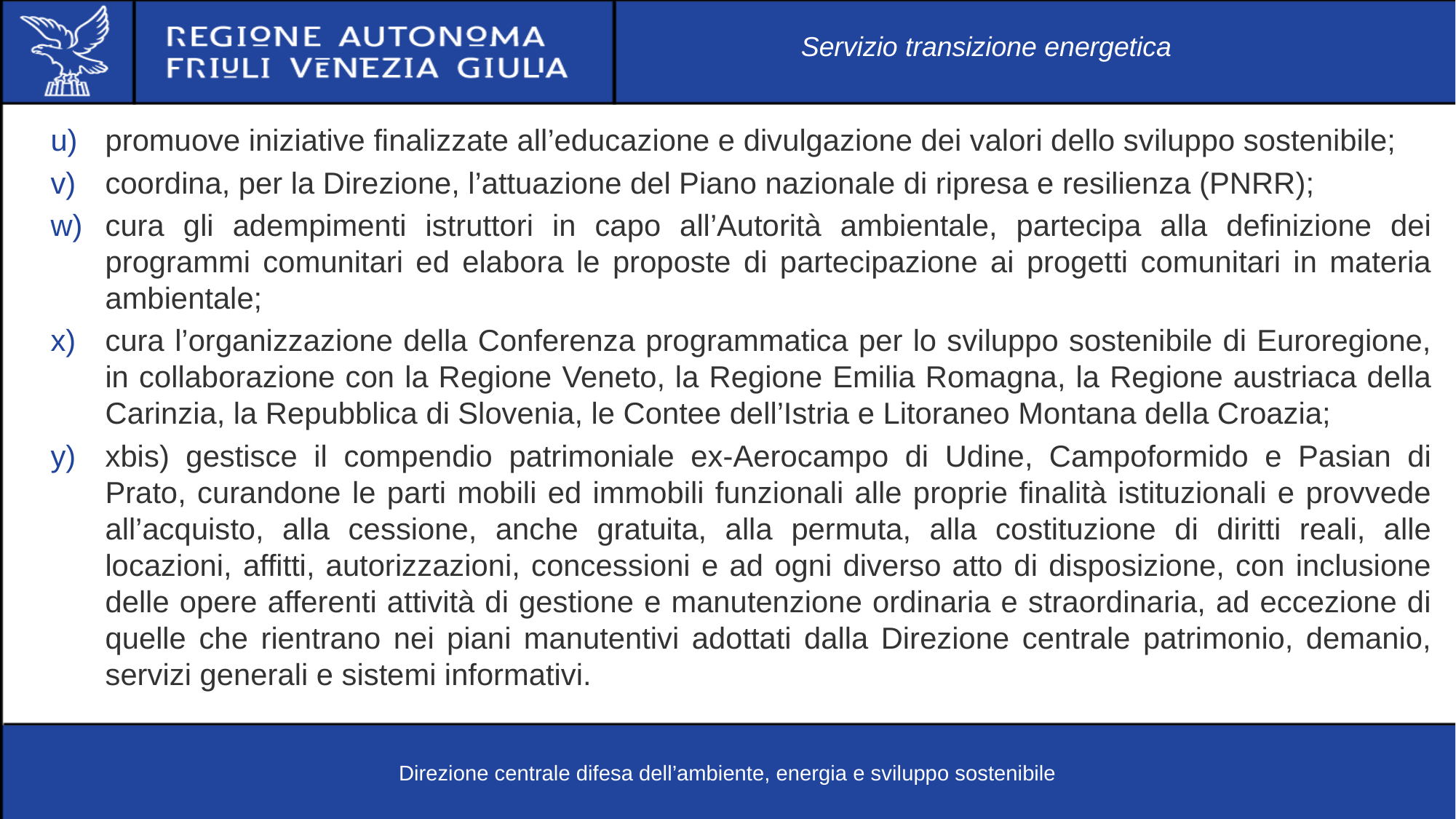

Servizio transizione energetica
promuove iniziative finalizzate all’educazione e divulgazione dei valori dello sviluppo sostenibile;
coordina, per la Direzione, l’attuazione del Piano nazionale di ripresa e resilienza (PNRR);
cura gli adempimenti istruttori in capo all’Autorità ambientale, partecipa alla definizione dei programmi comunitari ed elabora le proposte di partecipazione ai progetti comunitari in materia ambientale;
cura l’organizzazione della Conferenza programmatica per lo sviluppo sostenibile di Euroregione, in collaborazione con la Regione Veneto, la Regione Emilia Romagna, la Regione austriaca della Carinzia, la Repubblica di Slovenia, le Contee dell’Istria e Litoraneo Montana della Croazia;
xbis) gestisce il compendio patrimoniale ex-Aerocampo di Udine, Campoformido e Pasian di Prato, curandone le parti mobili ed immobili funzionali alle proprie finalità istituzionali e provvede all’acquisto, alla cessione, anche gratuita, alla permuta, alla costituzione di diritti reali, alle locazioni, affitti, autorizzazioni, concessioni e ad ogni diverso atto di disposizione, con inclusione delle opere afferenti attività di gestione e manutenzione ordinaria e straordinaria, ad eccezione di quelle che rientrano nei piani manutentivi adottati dalla Direzione centrale patrimonio, demanio, servizi generali e sistemi informativi.

Direzione centrale difesa dell’ambiente, energia e sviluppo sostenibile